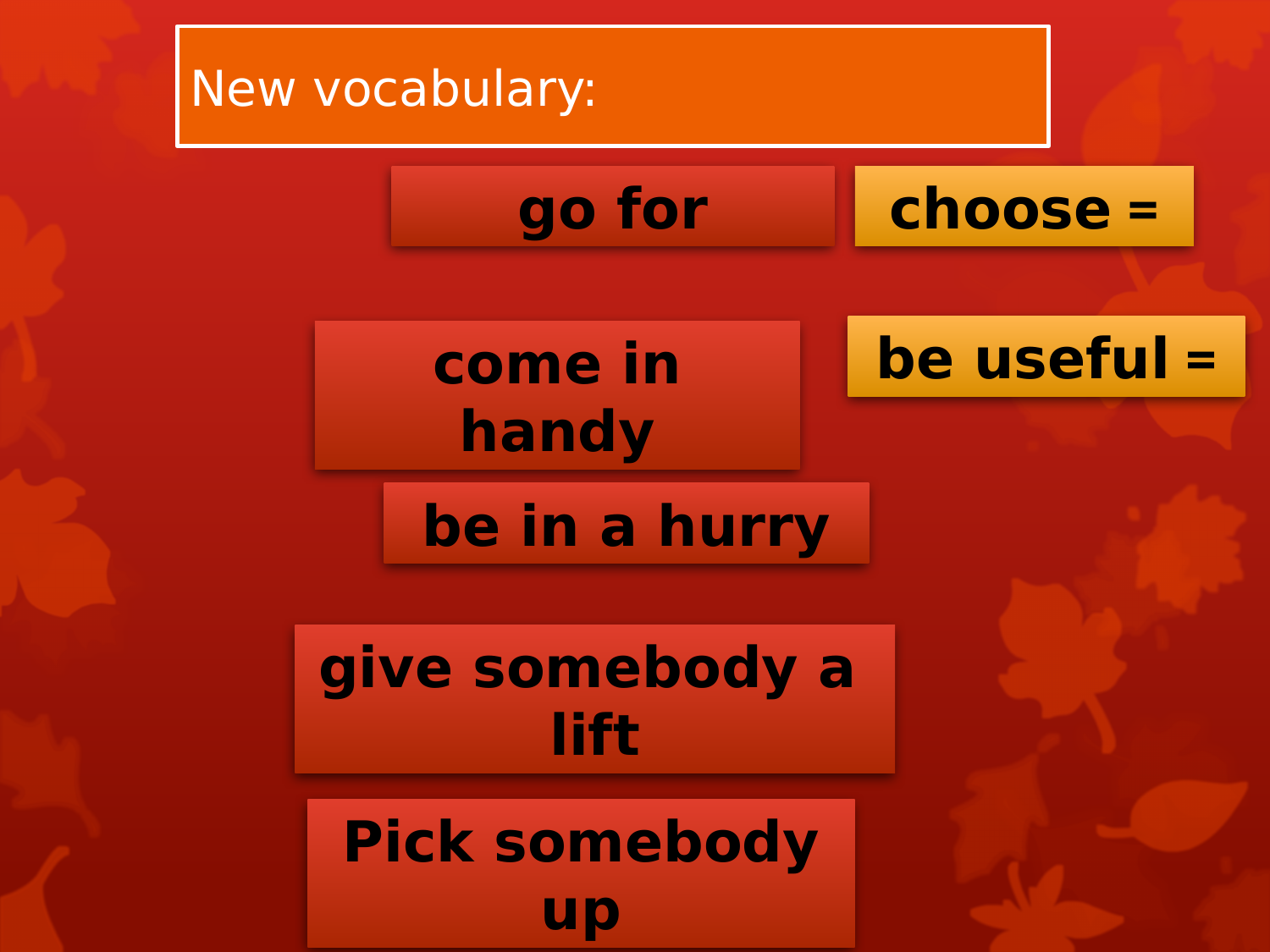

# New vocabulary:
go for
= choose
= be useful
come in handy
be in a hurry
 give somebody a lift
Pick somebody up